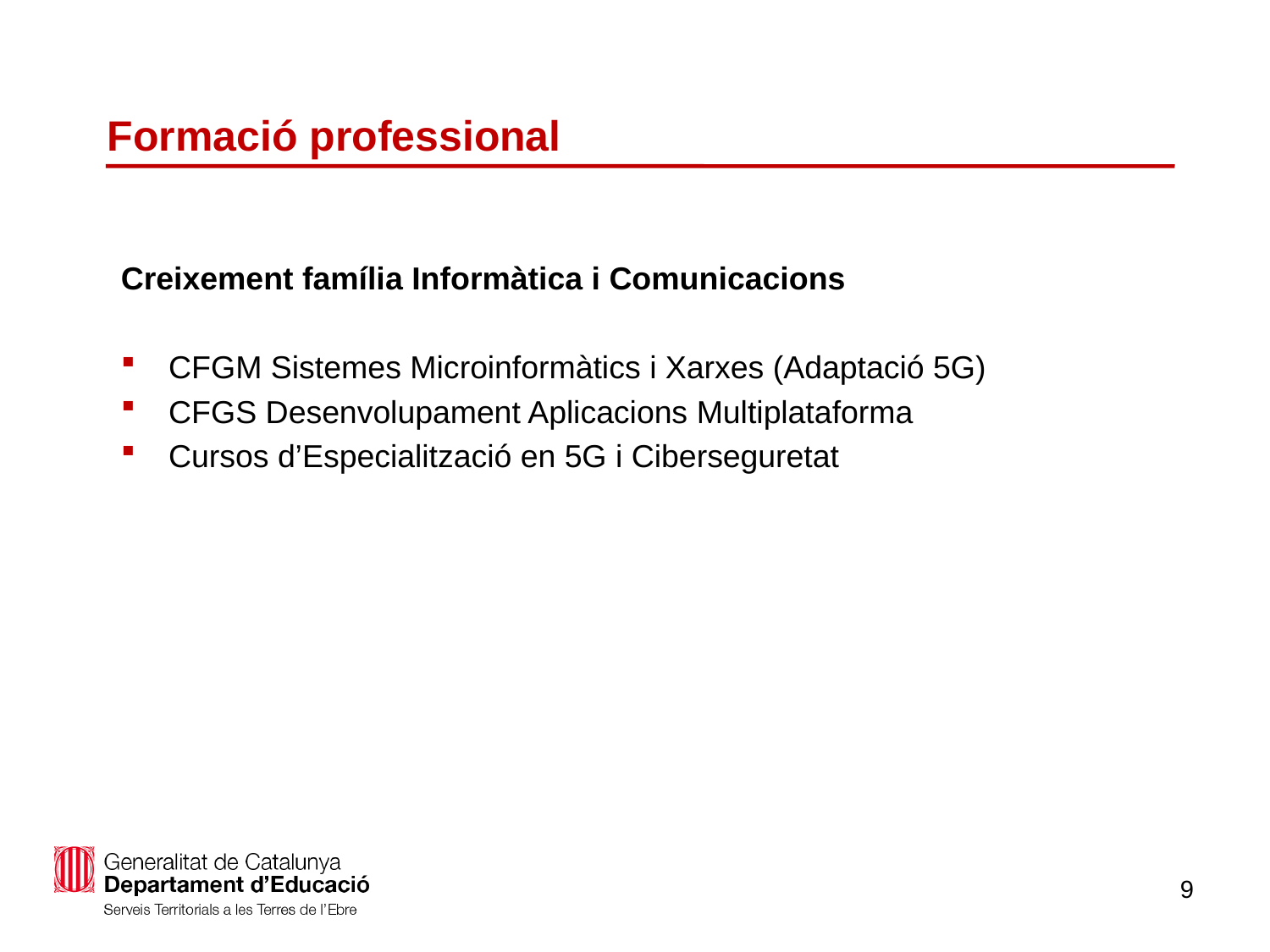

# Formació professional

Creixement família Informàtica i Comunicacions

CFGM Sistemes Microinformàtics i Xarxes (Adaptació 5G)
CFGS Desenvolupament Aplicacions Multiplataforma
Cursos d’Especialització en 5G i Ciberseguretat

9